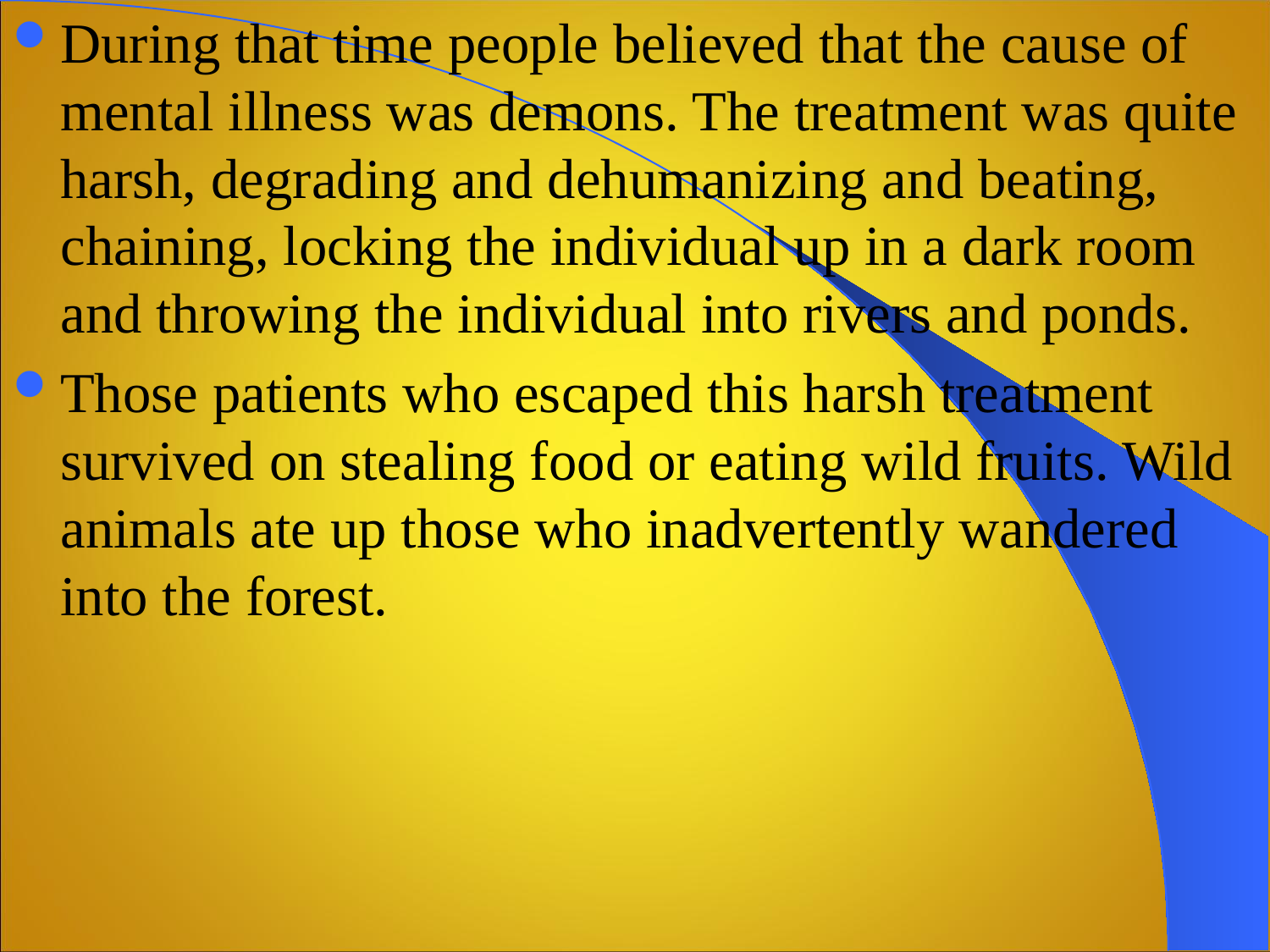

During that time people believed that the cause of mental illness was demons. The treatment was quite harsh, degrading and dehumanizing and beating, chaining, locking the individual up in a dark room and throwing the individual into rivers and ponds.
Those patients who escaped this harsh treatment survived on stealing food or eating wild fruits. Wild animals ate up those who inadvertently wandered into the forest.